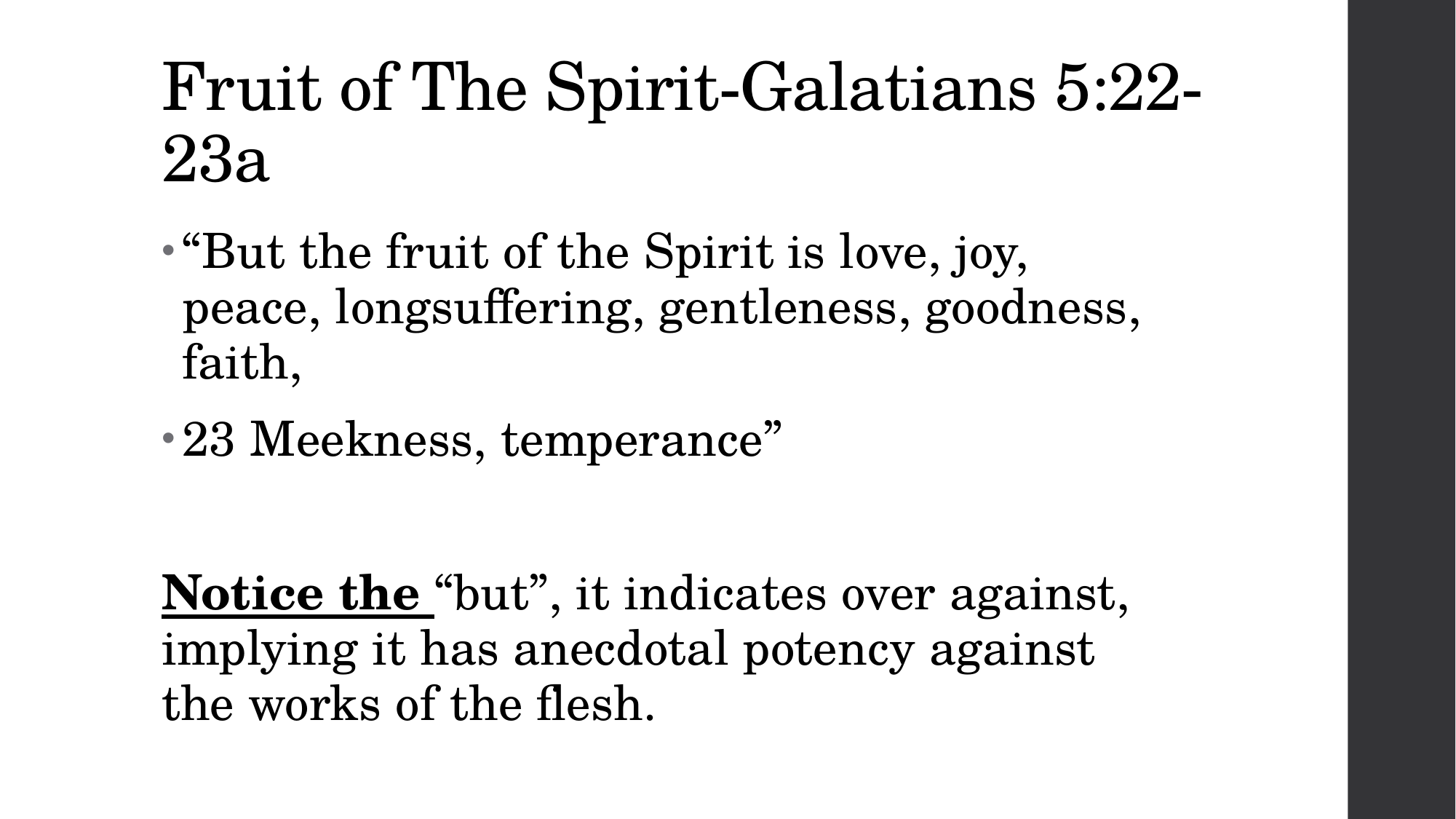

# Fruit of The Spirit-Galatians 5:22-23a
“But the fruit of the Spirit is love, joy, peace, longsuffering, gentleness, goodness, faith,
23 Meekness, temperance”

Notice the “but”, it indicates over against, implying it has anecdotal potency against the works of the flesh.